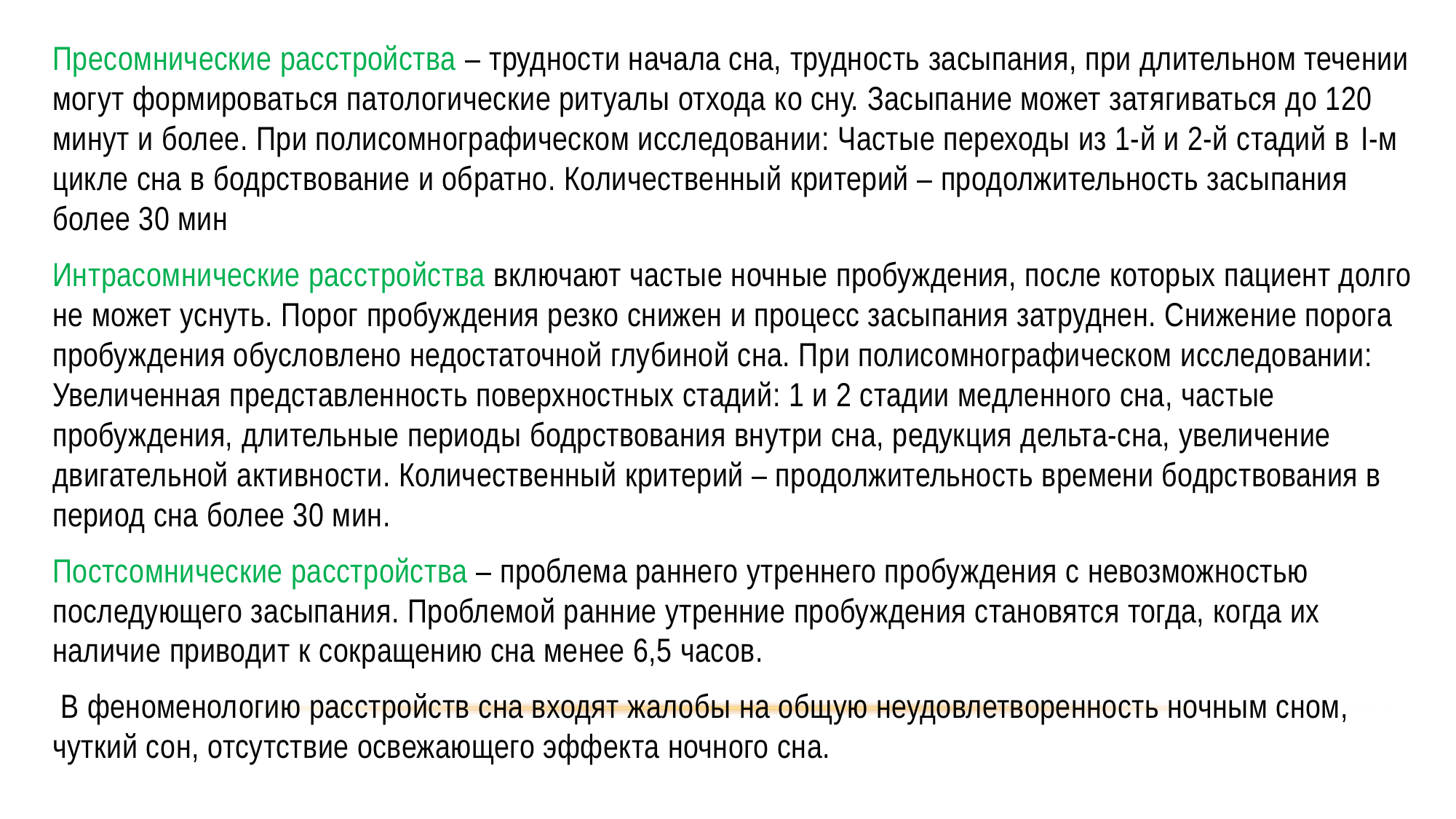

Пресомнические расстройства – трудности начала сна, трудность засыпания, при длительном течении могут формироваться патологические ритуалы отхода ко сну. Засыпание может затягиваться до 120 минут и более. При полисомнографическом исследовании: Частые переходы из 1-й и 2-й стадий в I-м цикле сна в бодрствование и обратно. Количественный критерий – продолжительность засыпания более 30 мин
Интрасомнические расстройства включают частые ночные пробуждения, после которых пациент долго не может уснуть. Порог пробуждения резко снижен и процесс засыпания затруднен. Снижение порога пробуждения обусловлено недостаточной глубиной сна. При полисомнографическом исследовании: Увеличенная представленность поверхностных стадий: 1 и 2 стадии медленного сна, частые пробуждения, длительные периоды бодрствования внутри сна, редукция дельта-сна, увеличение двигательной активности. Количественный критерий – продолжительность времени бодрствования в период сна более 30 мин.
Постсомнические расстройства – проблема раннего утреннего пробуждения с невозможностью последующего засыпания. Проблемой ранние утренние пробуждения становятся тогда, когда их наличие приводит к сокращению сна менее 6,5 часов.
 В феноменологию расстройств сна входят жалобы на общую неудовлетворенность ночным сном, чуткий сон, отсутствие освежающего эффекта ночного сна.